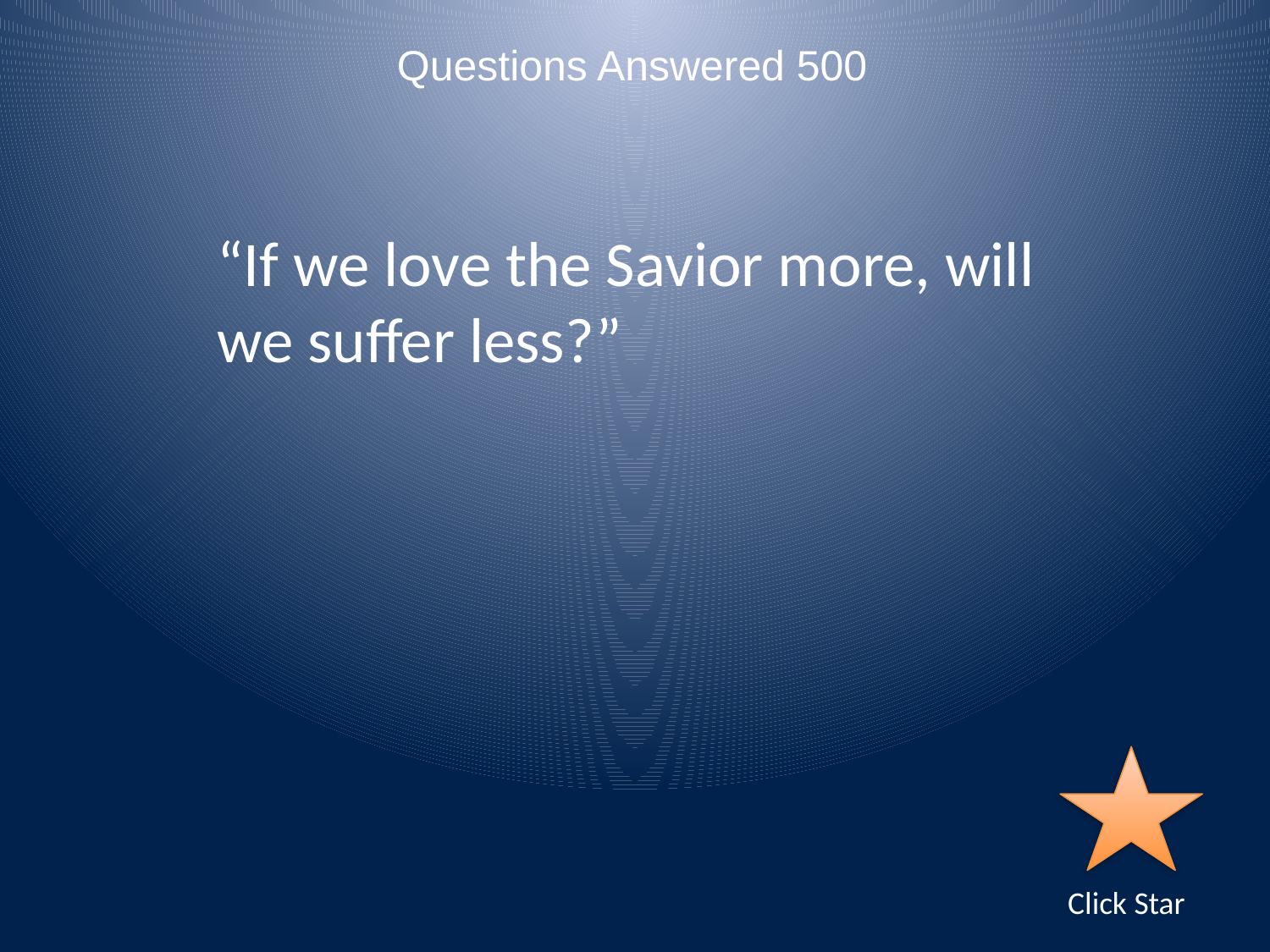

Questions Answered 500
“If we love the Savior more, will we suffer less?”

Click Star